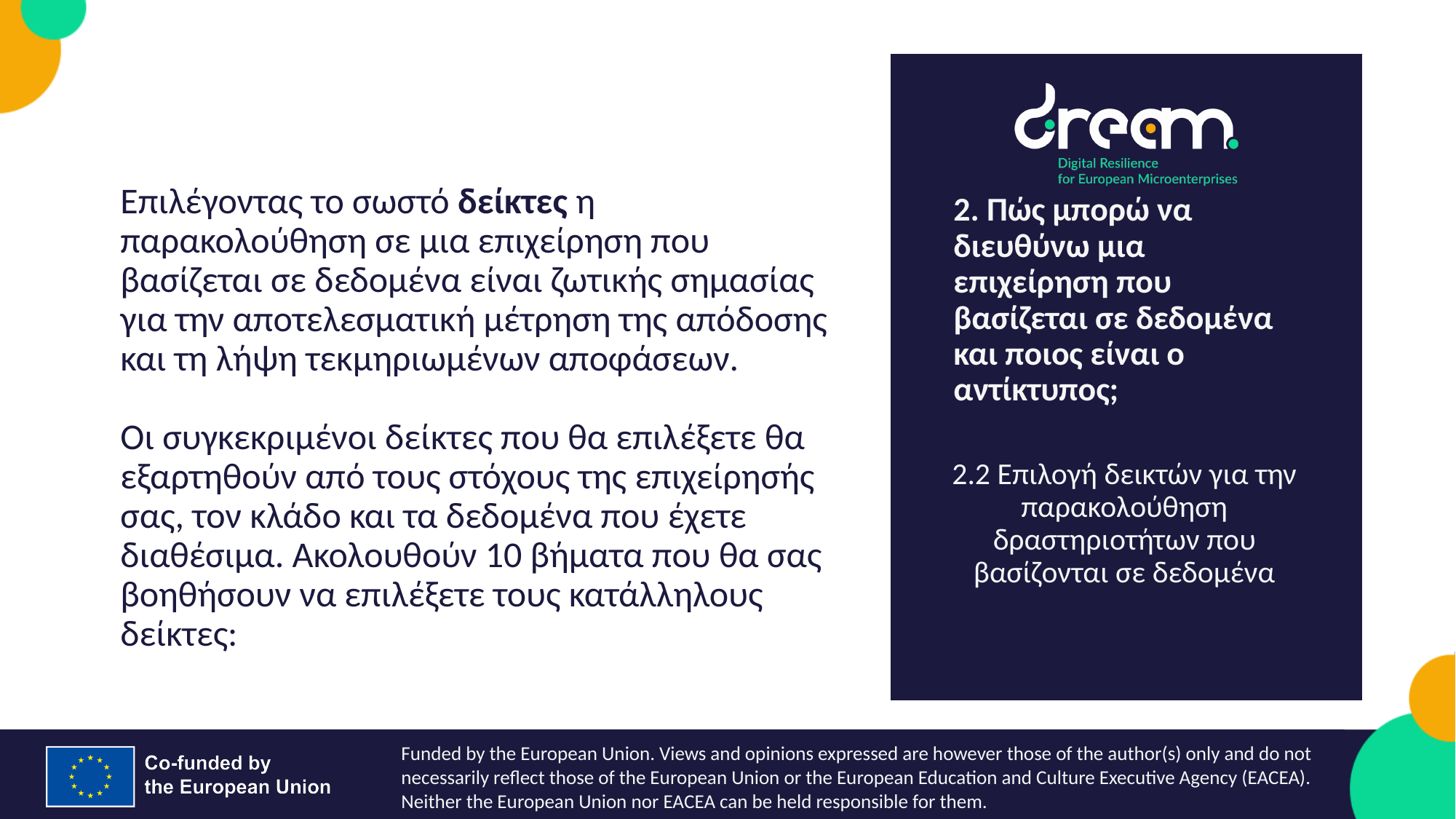

Επιλέγοντας το σωστό δείκτες η παρακολούθηση σε μια επιχείρηση που βασίζεται σε δεδομένα είναι ζωτικής σημασίας για την αποτελεσματική μέτρηση της απόδοσης και τη λήψη τεκμηριωμένων αποφάσεων.

Οι συγκεκριμένοι δείκτες που θα επιλέξετε θα εξαρτηθούν από τους στόχους της επιχείρησής σας, τον κλάδο και τα δεδομένα που έχετε διαθέσιμα. Ακολουθούν 10 βήματα που θα σας βοηθήσουν να επιλέξετε τους κατάλληλους δείκτες:

2. Πώς μπορώ να διευθύνω μια επιχείρηση που βασίζεται σε δεδομένα και ποιος είναι ο αντίκτυπος;
2.2 Επιλογή δεικτών για την παρακολούθηση δραστηριοτήτων που βασίζονται σε δεδομένα